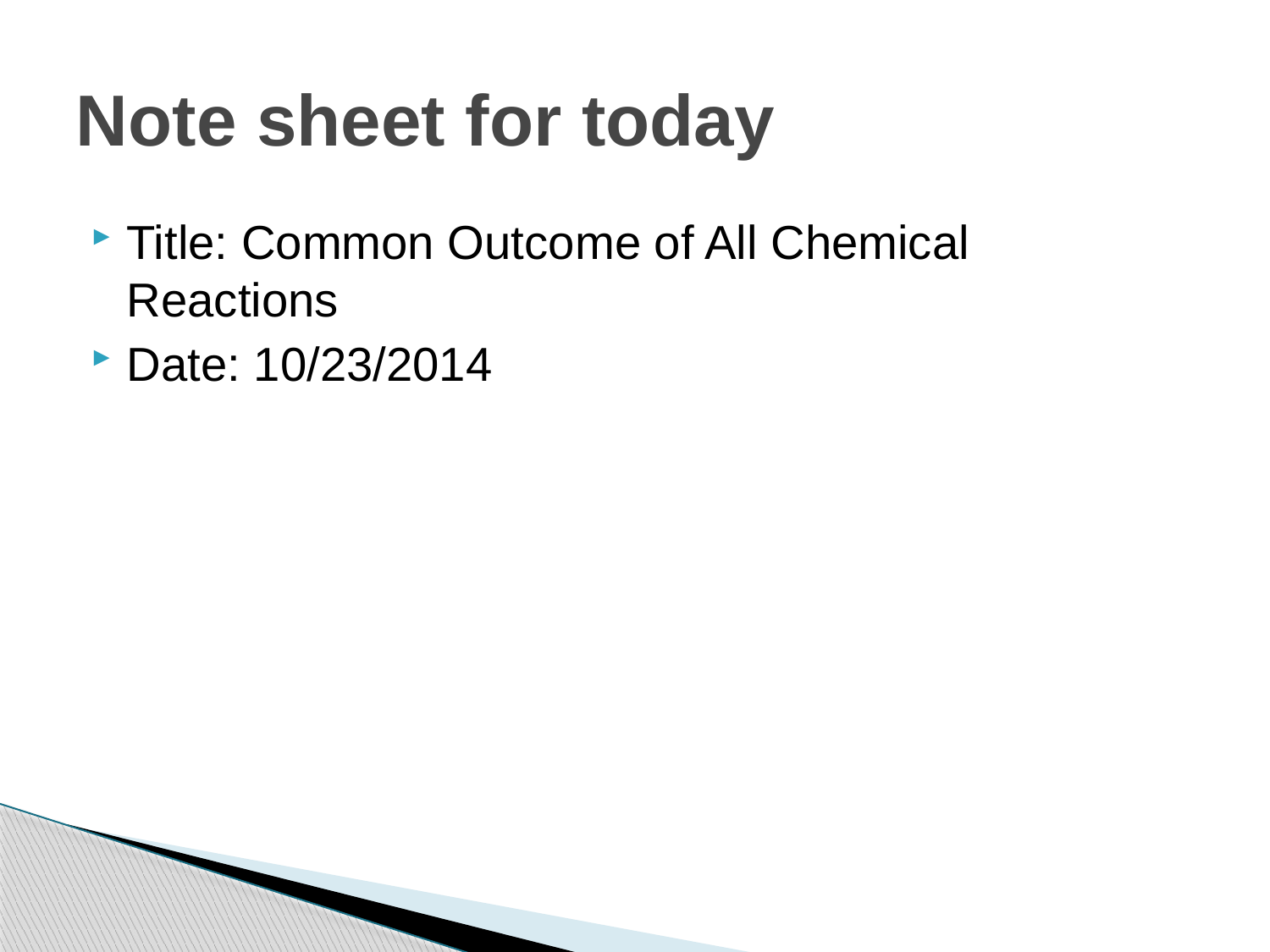

# Note sheet for today
Title: Common Outcome of All Chemical Reactions
Date: 10/23/2014